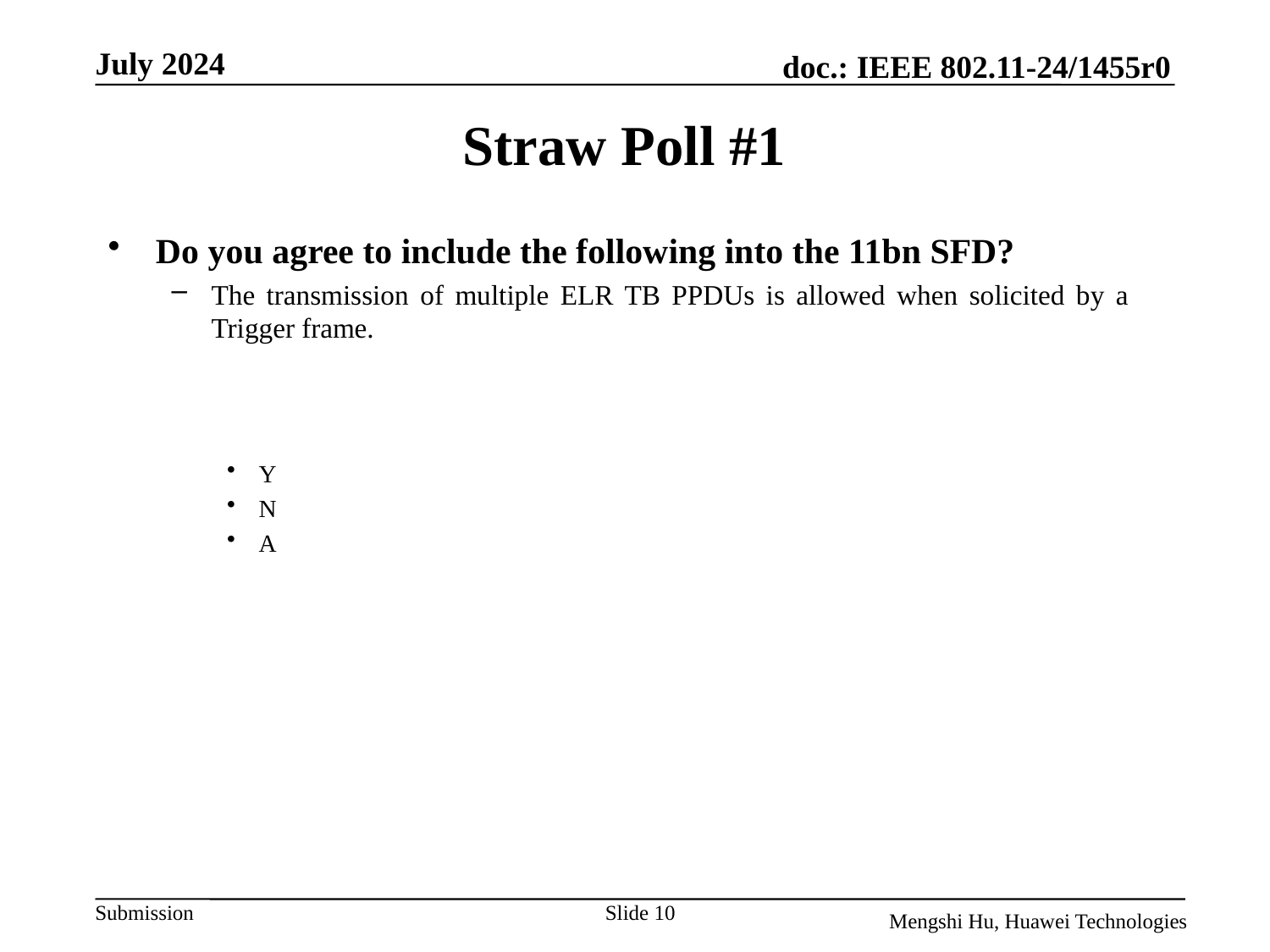

Straw Poll #1
Do you agree to include the following into the 11bn SFD?
The transmission of multiple ELR TB PPDUs is allowed when solicited by a Trigger frame.

Y
N
A
Slide 10